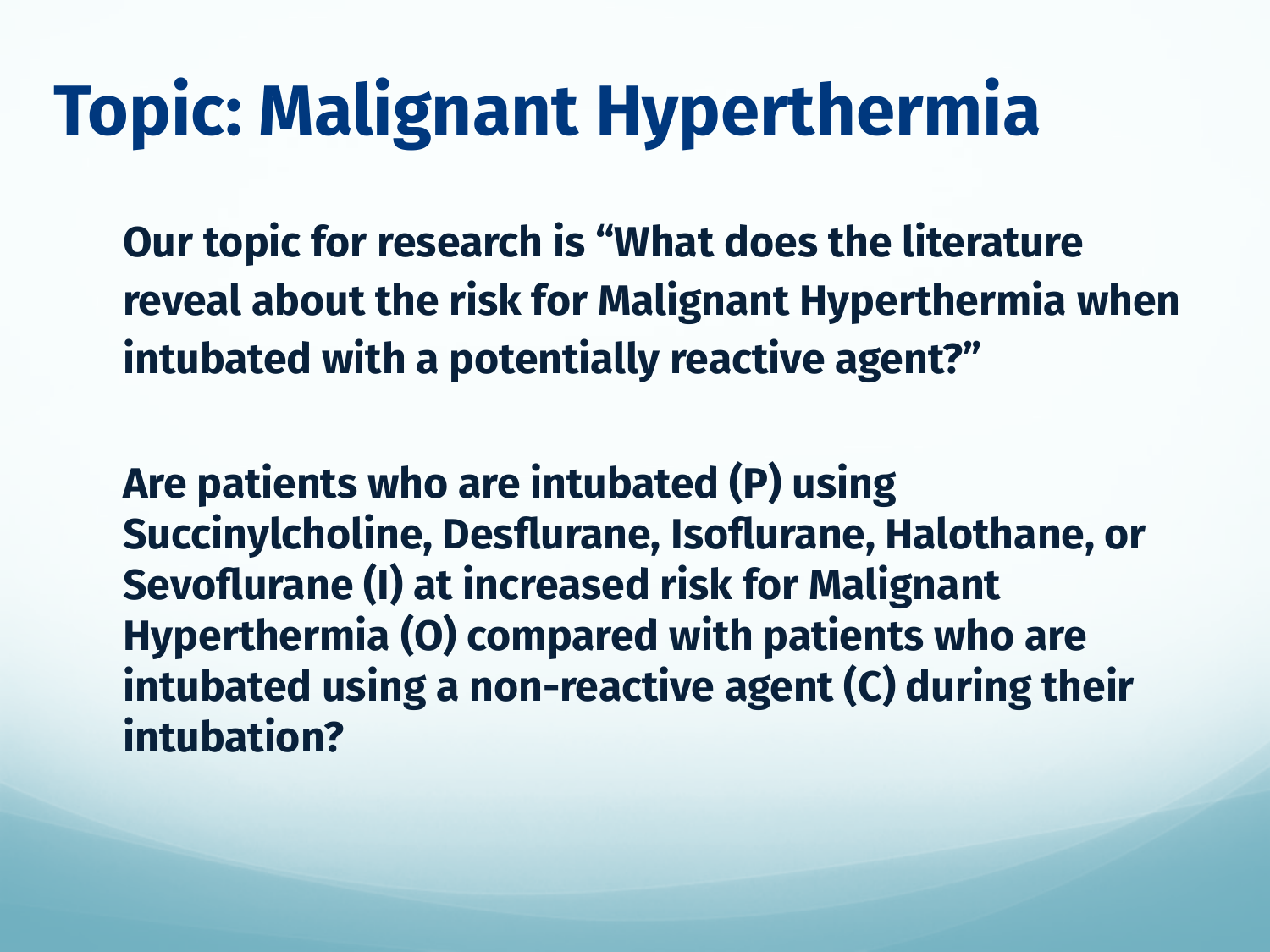

# Topic: Malignant Hyperthermia
Our topic for research is “What does the literature reveal about the risk for Malignant Hyperthermia when intubated with a potentially reactive agent?”

Are patients who are intubated (P) using Succinylcholine, Desflurane, Isoflurane, Halothane, or Sevoflurane (I) at increased risk for Malignant Hyperthermia (O) compared with patients who are intubated using a non-reactive agent (C) during their intubation?